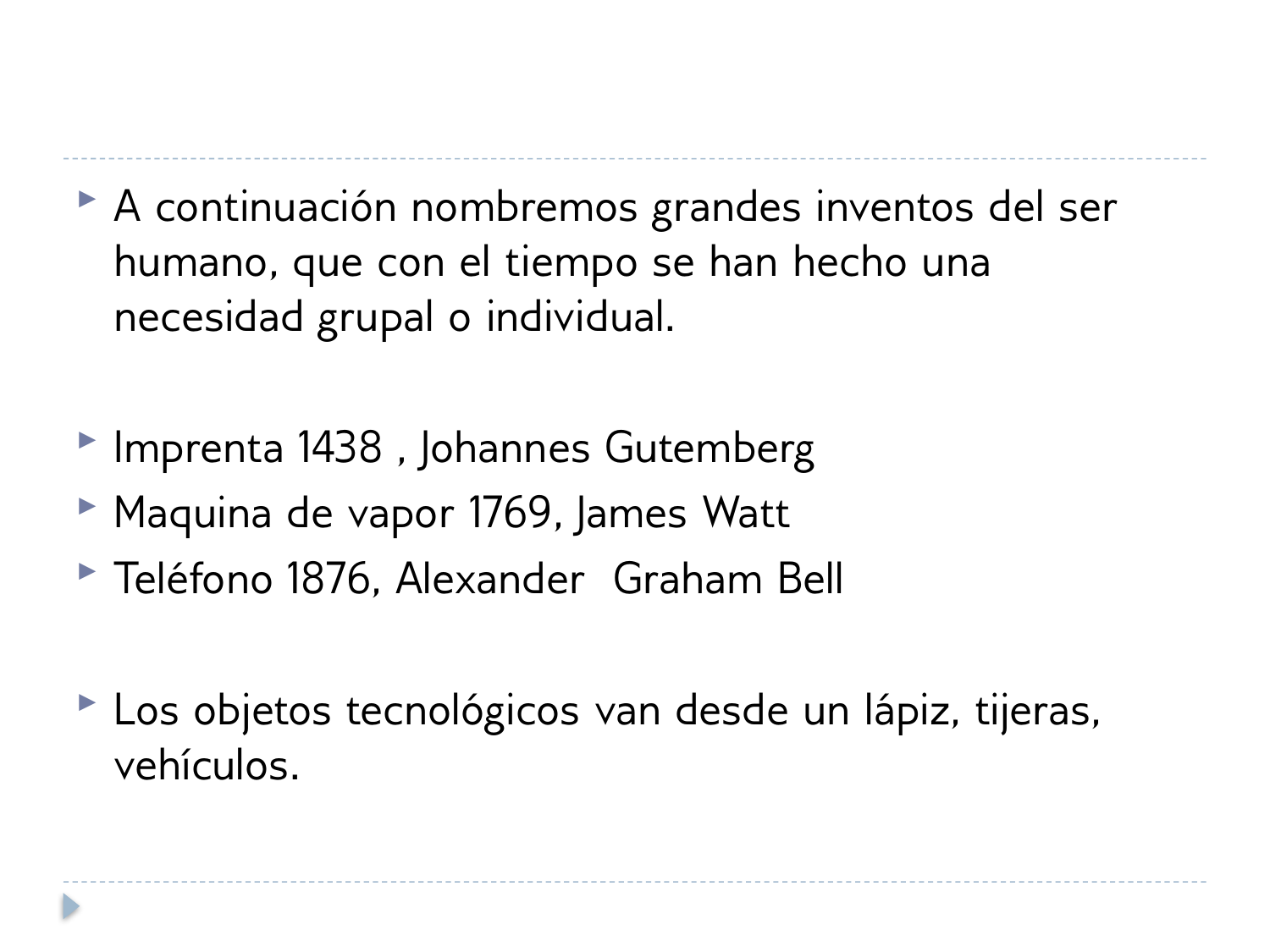

#
A continuación nombremos grandes inventos del ser humano, que con el tiempo se han hecho una necesidad grupal o individual.

Imprenta 1438 , Johannes Gutemberg
Maquina de vapor 1769, James Watt
Teléfono 1876, Alexander  Graham Bell

Los objetos tecnológicos van desde un lápiz, tijeras, vehículos.